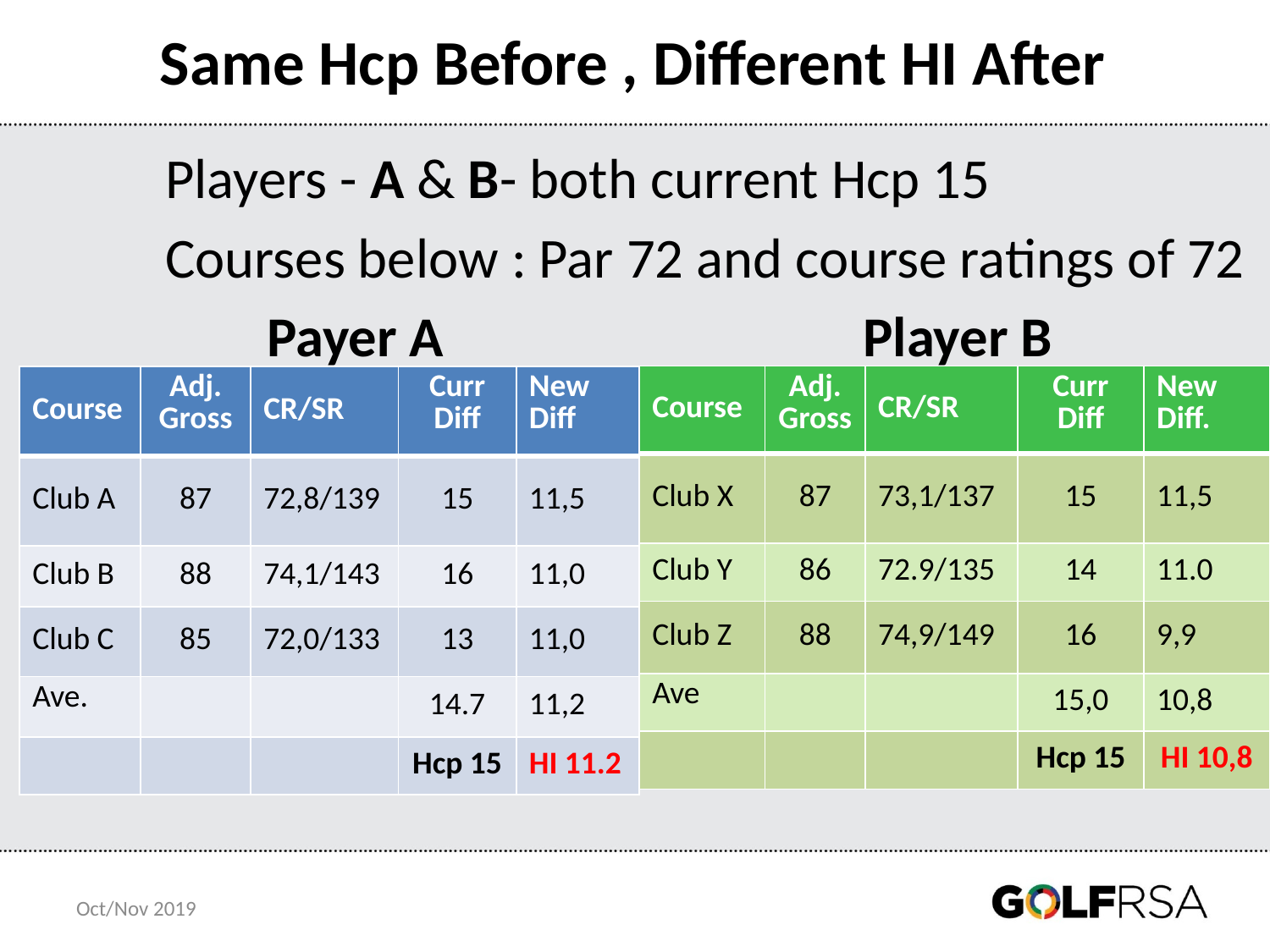

# Same Hcp Before , Different HI After
            Players - A & B- both current Hcp 15
            Courses below : Par 72 and course ratings of 72
                    Payer A                                 Player B
| Course | Adj. Gross | CR/SR | Curr Diff | New Diff. |
| --- | --- | --- | --- | --- |
| Club X | 87 | 73,1/137 | 15 | 11,5 |
| Club Y | 86 | 72.9/135 | 14 | 11.0 |
| Club Z | 88 | 74,9/149 | 16 | 9,9 |
| Ave |  |  | 15,0 | 10,8 |
|  |  |  | Hcp 15 | HI 10,8 |
| Course | Adj. Gross | CR/SR | Curr Diff | New Diff |
| --- | --- | --- | --- | --- |
| Club A | 87 | 72,8/139 | 15 | 11,5 |
| Club B | 88 | 74,1/143 | 16 | 11,0 |
| Club C | 85 | 72,0/133 | 13 | 11,0 |
| Ave. |  |  | 14.7 | 11,2 |
|  |  |  | Hcp 15 | HI 11.2 |
Oct/Nov 2019